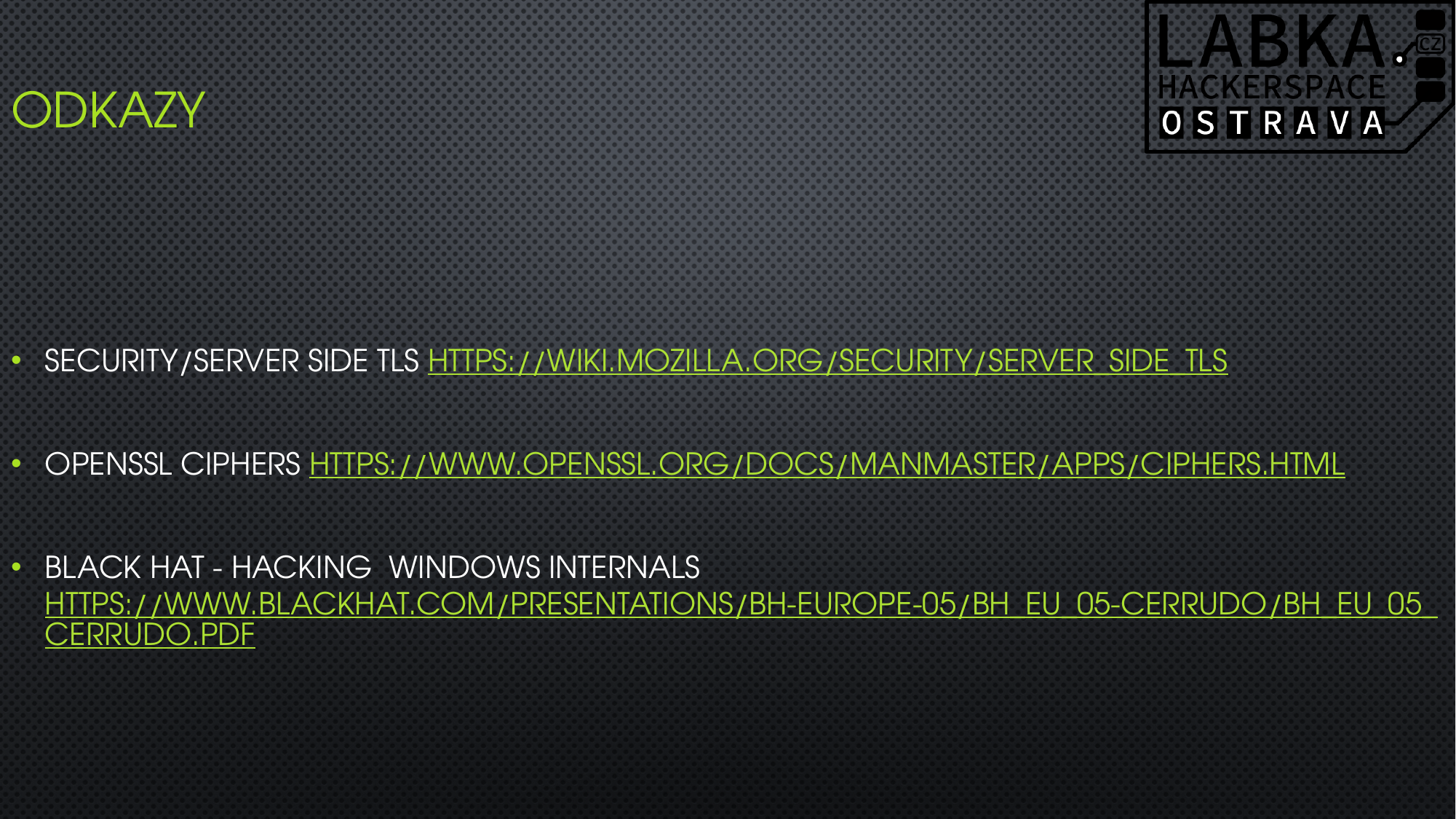

# Odkazy
Security/Server Side TLS https://wiki.mozilla.org/Security/Server_Side_TLS

OpenSSL Ciphers https://www.openssl.org/docs/manmaster/apps/ciphers.html

Black Hat - Hacking  Windows Internals https://www.blackhat.com/presentations/bh-europe-05/BH_EU_05-Cerrudo/BH_EU_05_Cerrudo.pdf